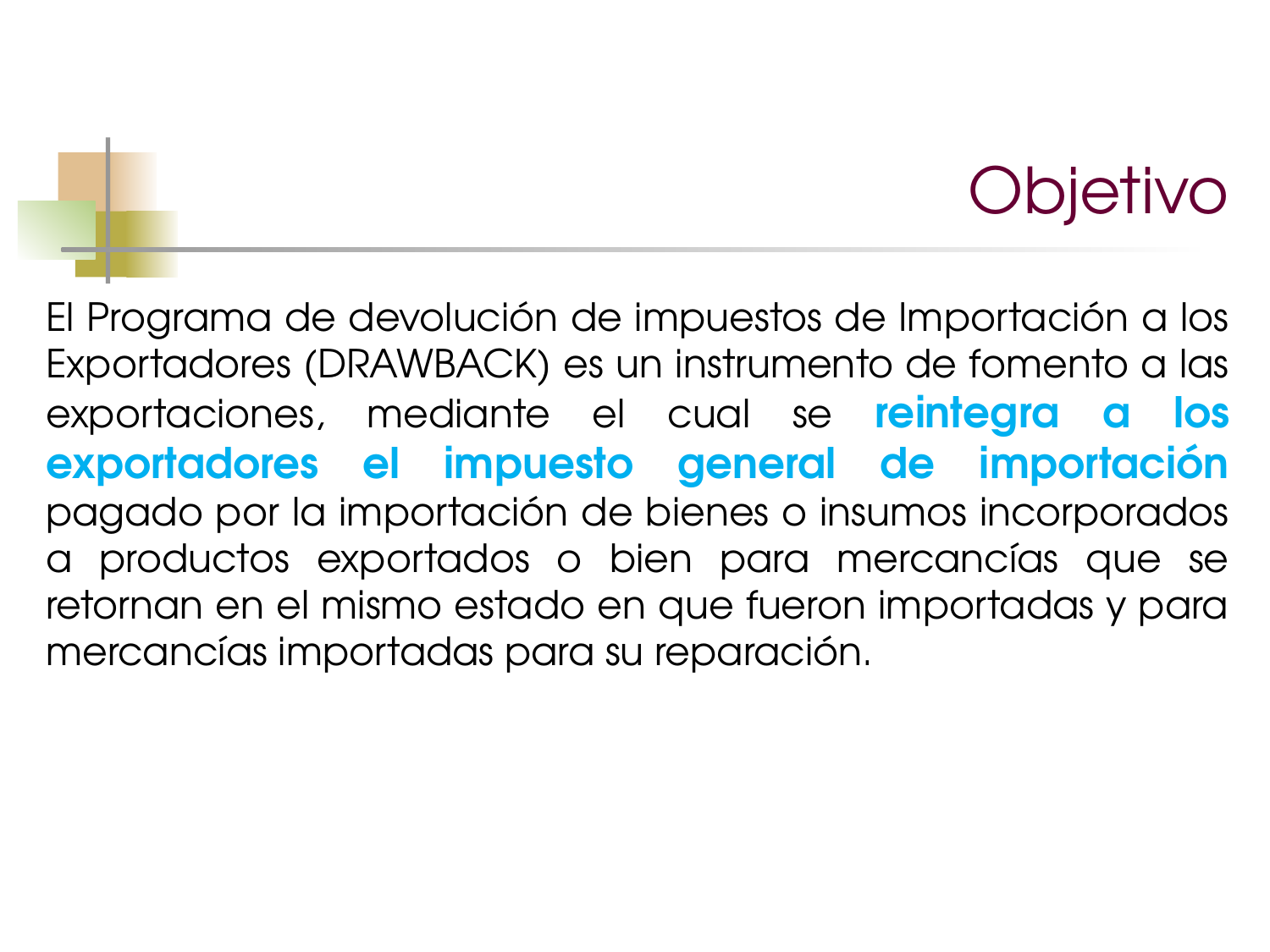

# Objetivo
El Programa de devolución de impuestos de Importación a los Exportadores (DRAWBACK) es un instrumento de fomento a las exportaciones, mediante el cual se reintegra a los exportadores el impuesto general de importación pagado por la importación de bienes o insumos incorporados a productos exportados o bien para mercancías que se retornan en el mismo estado en que fueron importadas y para mercancías importadas para su reparación.